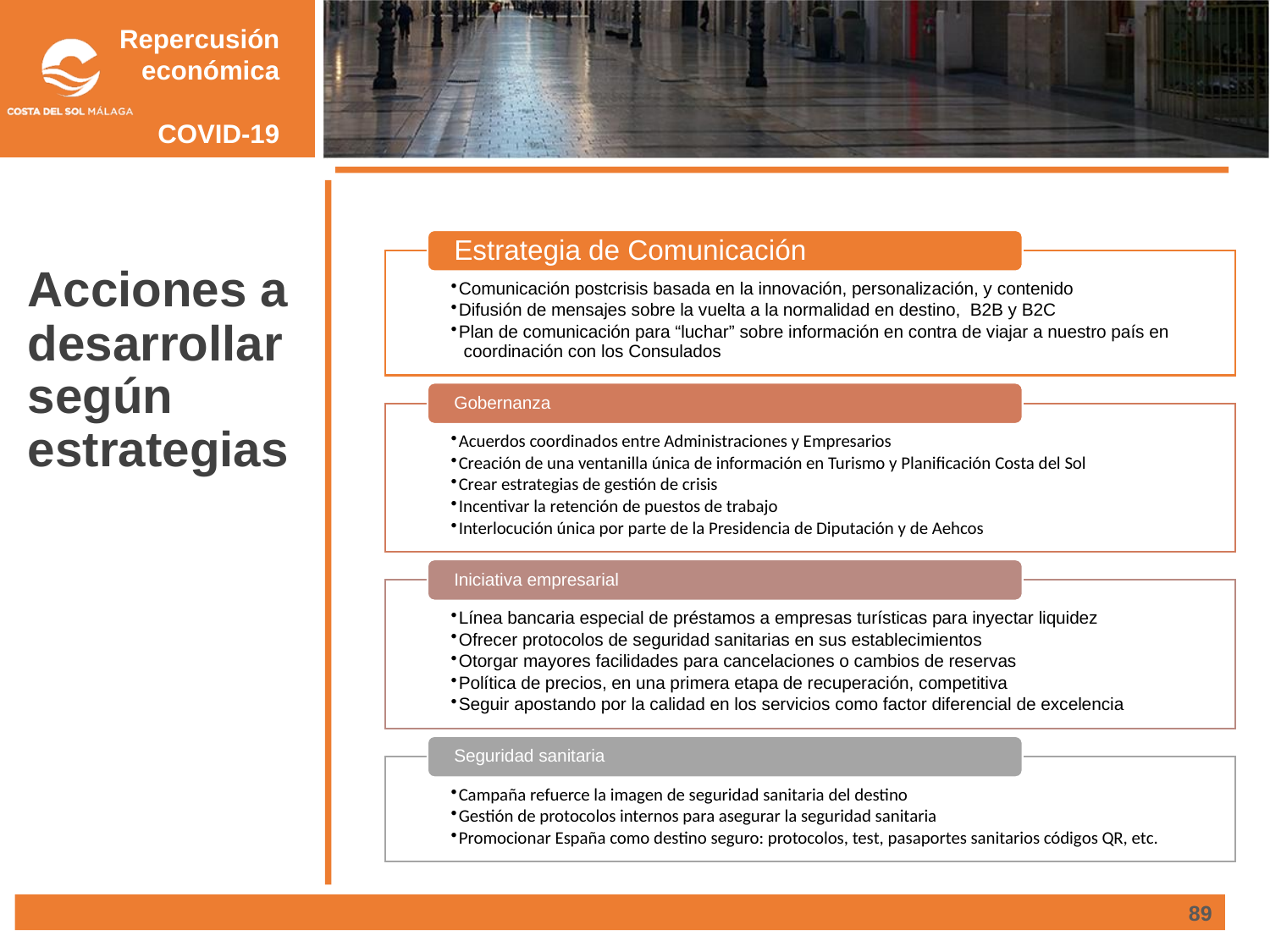

# Acciones a desarrollar según estrategias
Comunicación postcrisis basada en la innovación, personalización, y contenido
Difusión de mensajes sobre la vuelta a la normalidad en destino,  B2B y B2C
Plan de comunicación para “luchar” sobre información en contra de viajar a nuestro país en  coordinación con los Consulados
Estrategia de Comunicación
Acuerdos coordinados entre Administraciones y Empresarios
Creación de una ventanilla única de información en Turismo y Planificación Costa del Sol
Crear estrategias de gestión de crisis
Incentivar la retención de puestos de trabajo
Interlocución única por parte de la Presidencia de Diputación y de Aehcos
Gobernanza
Línea bancaria especial de préstamos a empresas turísticas para inyectar liquidez
Ofrecer protocolos de seguridad sanitarias en sus establecimientos
Otorgar mayores facilidades para cancelaciones o cambios de reservas
Política de precios, en una primera etapa de recuperación, competitiva
Seguir apostando por la calidad en los servicios como factor diferencial de excelencia
Iniciativa empresarial
Campaña refuerce la imagen de seguridad sanitaria del destino
Gestión de protocolos internos para asegurar la seguridad sanitaria
Promocionar España como destino seguro: protocolos, test, pasaportes sanitarios códigos QR, etc.
Seguridad sanitaria